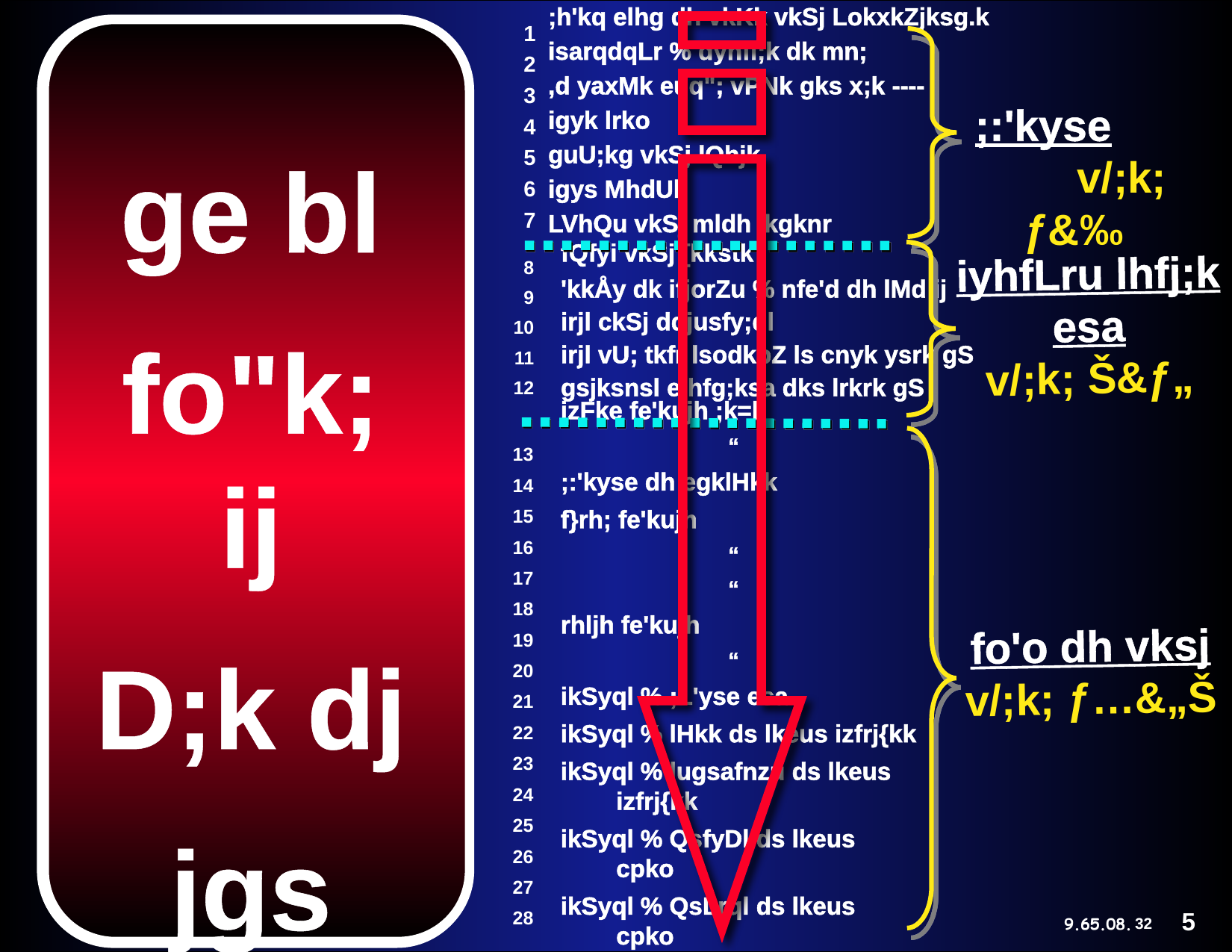

;h'kq elhg dh vkKk vkSj LokxkZjksg.k
isarqdqLr % dyhfl;k dk mn;
,d yaxMk euq"; vPNk gks x;k ----
igyk lrko
guU;kg vkSj lQhjk
igys MhdUl
LVhQu vkSj mldh 'kgknr

”…and you will be my witnesses in Jerusalem, and in all Judea, and Samaria, and to the ends of the earth.”                        Acts 1:8b
”…and you will be my witnesses in Jerusalem, and in all Judea, and Samaria, and to the ends of the earth.”                      Acts 1:8b

ge bl
fo"k; ij
D;k dj
jgs gSa\
1
2
3
4
5
6
7

AN AGELESS DRAMA IN THREE EPISODES!
 THE CHURCH IS BORN… AND HERE WE ARE!
AN AGELESS DRAMA IN THREE EPISODES!
 THE CHURCH IS BORN… AND HERE WE ARE!

;:'kyse              v/;k; ƒ&‰
STUDY HELP #23
fQfyi vkSj [kkstk
'kkÅy dk ifjorZu % nfe'd dh lMd ij
irjl ckSj dqjusfy;ql
irjl vU; tkfr lsodkbZ ls cnyk ysrk gS
gsjksnsl elhfg;ksa dks lrkrk gS
iyhfLru lhfj;k esa
v/;k; Š&ƒ„

8
9
10
11
12

izFke fe'kujh ;k=k
		“
;:'kyse dh egklHkk
f}rh; fe'kujh
		“
		“
rhljh fe'kujh
		“
ikSyql % ;L'yse esa
ikSyql % lHkk ds lkeus izfrj{kk
ikSyql % lugsafnzu ds lkeus izfrj{kk
ikSyql % QsfyDl ds lkeus cpko
ikSyql % QsLrql ds lkeus cpko
ikSyql % jktk vfxzIik ds lkeus cpko
jkse dh ;k=k % tgkt nq?kZVuk
AN INDEX TO                              THE ACTS OF THE APOSTLES

13
14
15
16
17
18
19
20
21
22
23
24
25
26
27
28

fo'o dh vksj
v/;k; ƒ…&„Š

5
32
©2006 TBBMI